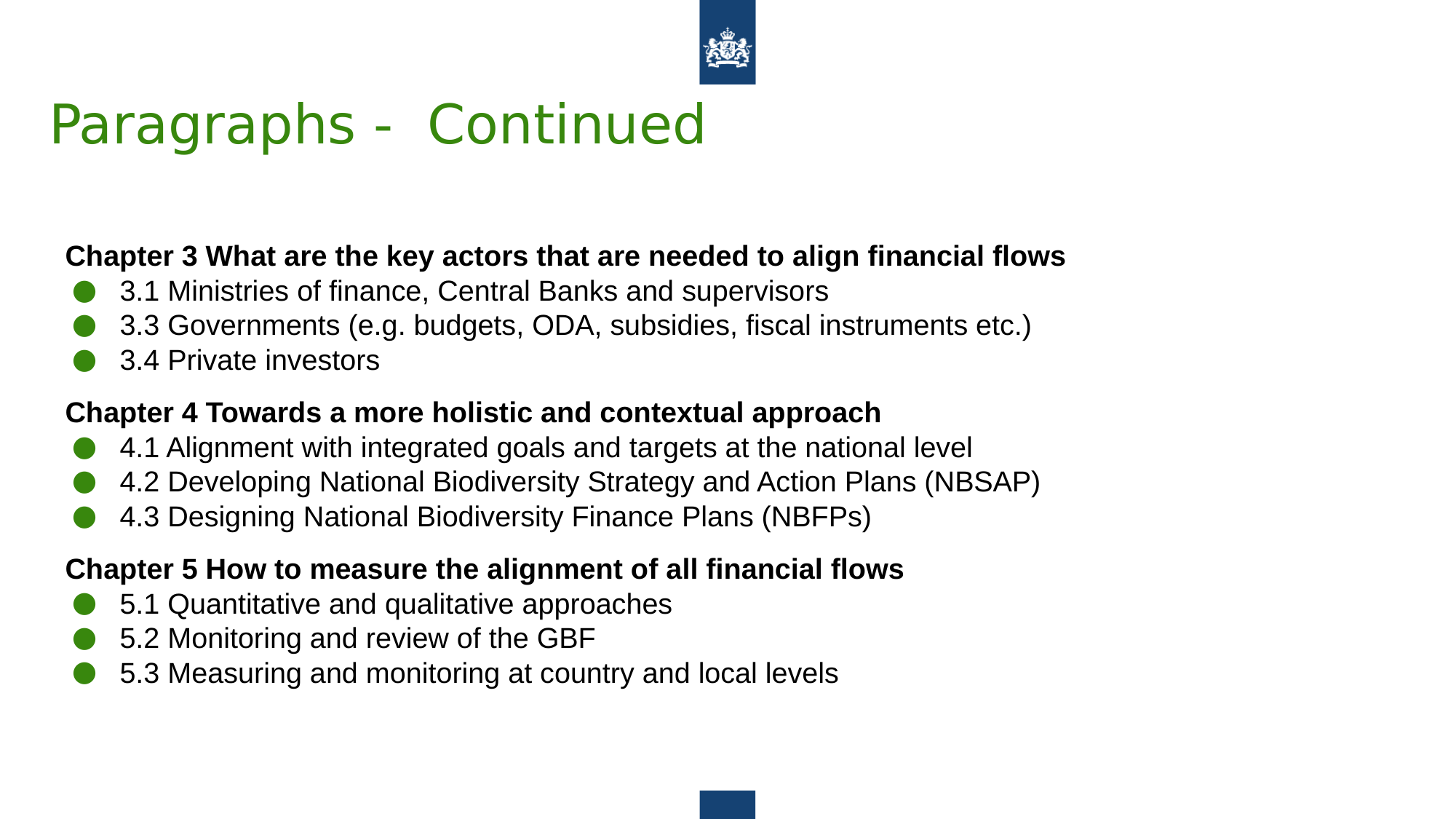

# Paragraphs -  Continued
Chapter 3 What are the key actors that are needed to align financial flows
3.1 Ministries of finance, Central Banks and supervisors
3.3 Governments (e.g. budgets, ODA, subsidies, fiscal instruments etc.)
3.4 Private investors
Chapter 4 Towards a more holistic and contextual approach
4.1 Alignment with integrated goals and targets at the national level
4.2 Developing National Biodiversity Strategy and Action Plans (NBSAP)
4.3 Designing National Biodiversity Finance Plans (NBFPs)
Chapter 5 How to measure the alignment of all financial flows
5.1 Quantitative and qualitative approaches
5.2 Monitoring and review of the GBF
5.3 Measuring and monitoring at country and local levels